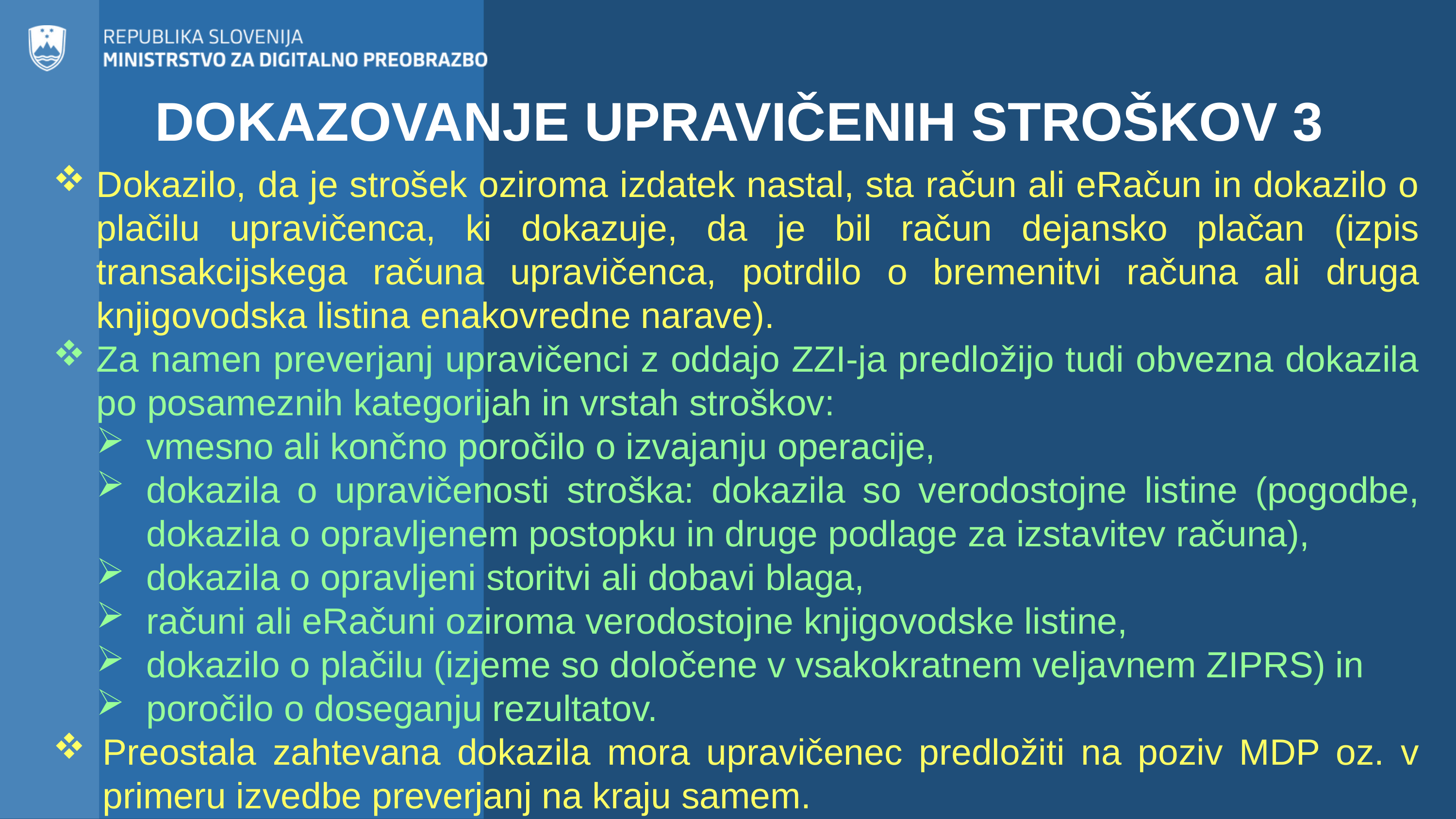

DOKAZOVANJE UPRAVIČENIH STROŠKOV 3
Dokazilo, da je strošek oziroma izdatek nastal, sta račun ali eRačun in dokazilo o plačilu upravičenca, ki dokazuje, da je bil račun dejansko plačan (izpis transakcijskega računa upravičenca, potrdilo o bremenitvi računa ali druga knjigovodska listina enakovredne narave).
Za namen preverjanj upravičenci z oddajo ZZI-ja predložijo tudi obvezna dokazila po posameznih kategorijah in vrstah stroškov:
vmesno ali končno poročilo o izvajanju operacije,
dokazila o upravičenosti stroška: dokazila so verodostojne listine (pogodbe, dokazila o opravljenem postopku in druge podlage za izstavitev računa),
dokazila o opravljeni storitvi ali dobavi blaga,
računi ali eRačuni oziroma verodostojne knjigovodske listine,
dokazilo o plačilu (izjeme so določene v vsakokratnem veljavnem ZIPRS) in
poročilo o doseganju rezultatov.
Preostala zahtevana dokazila mora upravičenec predložiti na poziv MDP oz. v primeru izvedbe preverjanj na kraju samem.